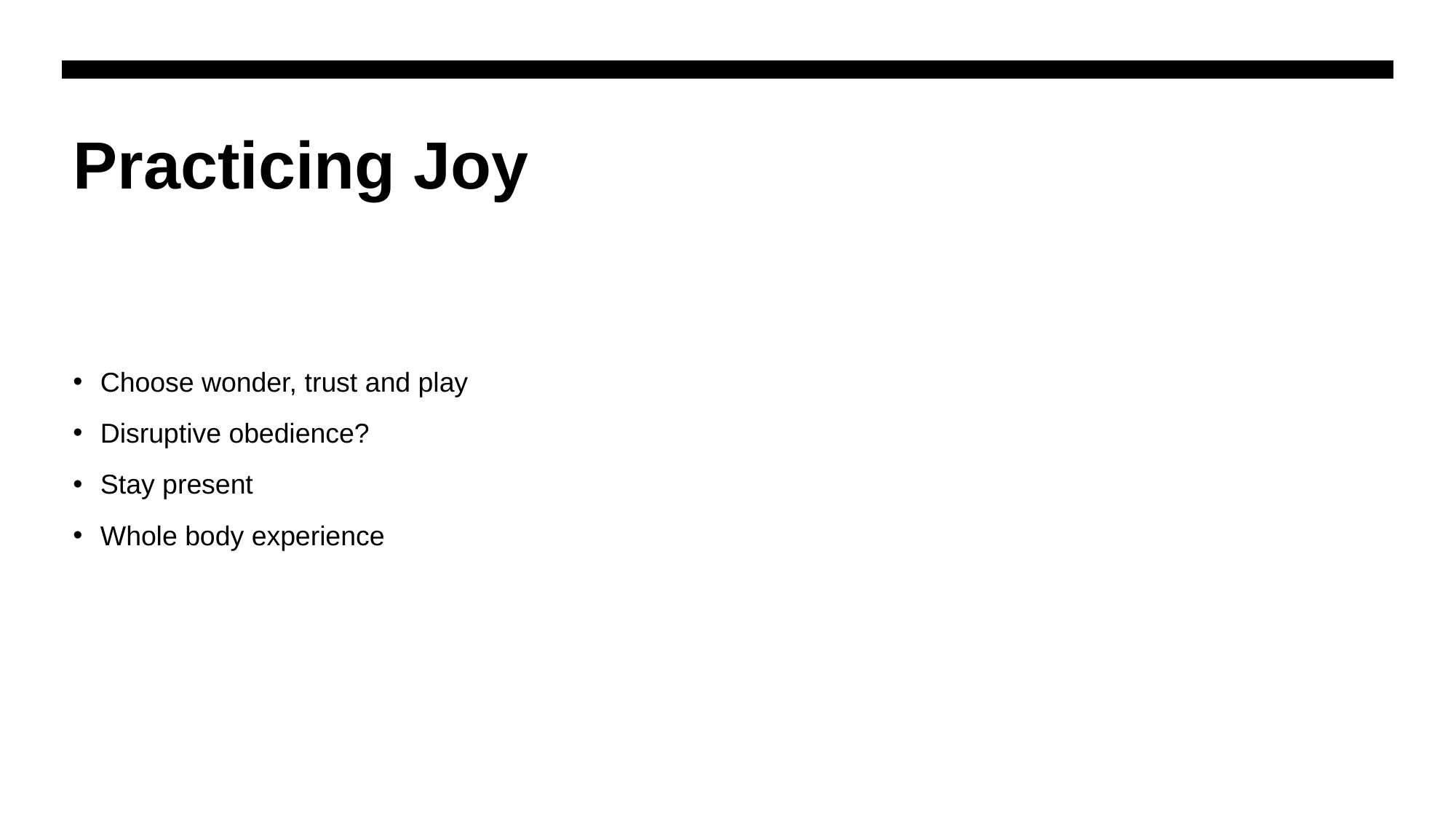

# Practicing Joy

Choose wonder, trust and play
Disruptive obedience?
Stay present
Whole body experience